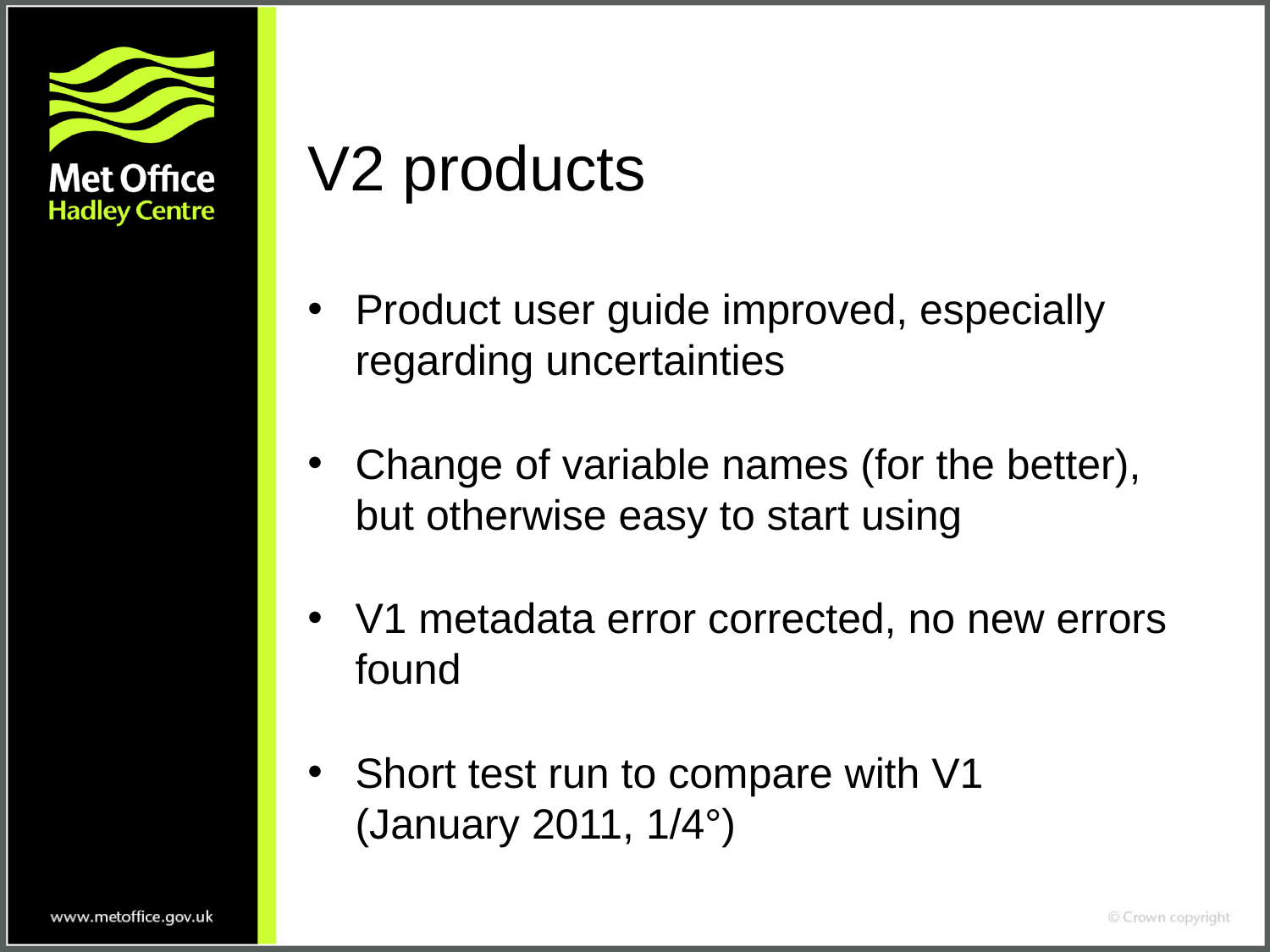

# V2 products
Product user guide improved, especially regarding uncertainties
Change of variable names (for the better), but otherwise easy to start using
V1 metadata error corrected, no new errors found
Short test run to compare with V1         (January 2011, 1/4°)